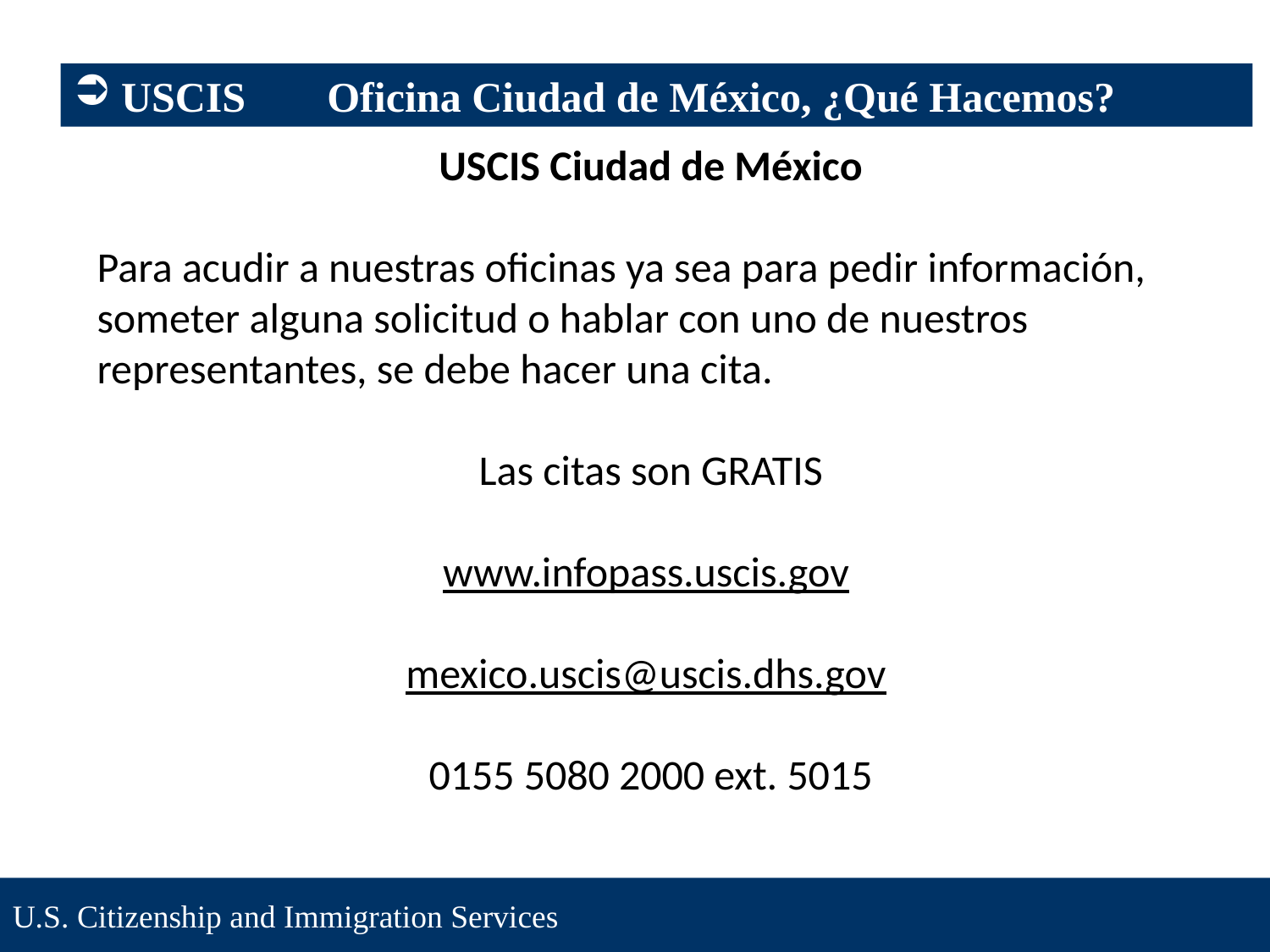

USCIS	Oficina Ciudad de México, ¿Qué Hacemos?
USCIS Ciudad de México

Para acudir a nuestras oficinas ya sea para pedir información, someter alguna solicitud o hablar con uno de nuestros representantes, se debe hacer una cita.

Las citas son GRATIS

www.infopass.uscis.gov

mexico.uscis@uscis.dhs.gov

0155 5080 2000 ext. 5015

U.S. Citizenship and Immigration Services